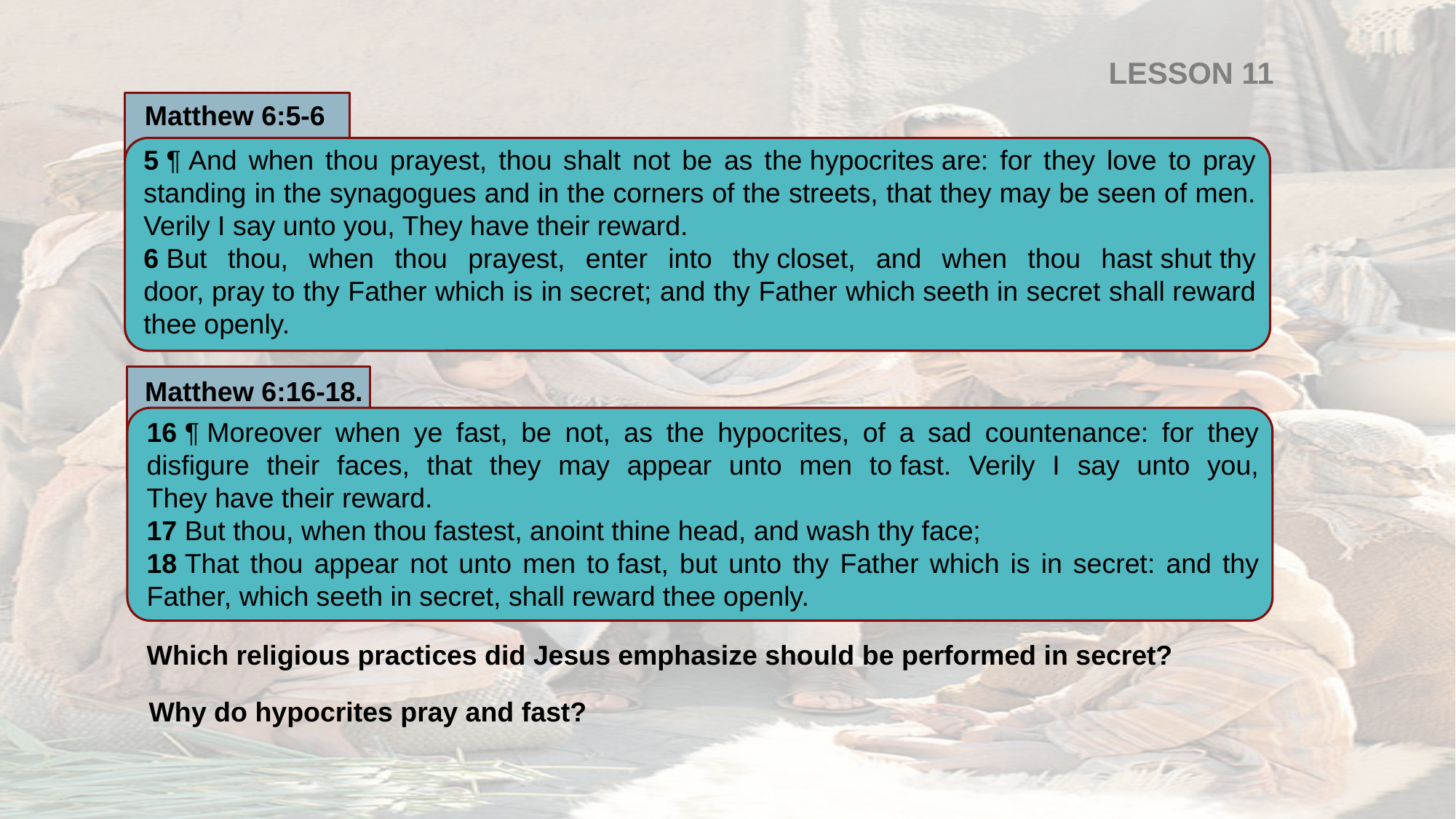

LESSON 11

Matthew 6:5-6
5 ¶ And when thou prayest, thou shalt not be as the hypocrites are: for they love to pray standing in the synagogues and in the corners of the streets, that they may be seen of men. Verily I say unto you, They have their reward.
6 But thou, when thou prayest, enter into thy closet, and when thou hast shut thy door, pray to thy Father which is in secret; and thy Father which seeth in secret shall reward thee openly.

Matthew 6:16-18.

16 ¶ Moreover when ye fast, be not, as the hypocrites, of a sad countenance: for they disfigure their faces, that they may appear unto men to fast. Verily I say unto you, They have their reward.
17 But thou, when thou fastest, anoint thine head, and wash thy face;
18 That thou appear not unto men to fast, but unto thy Father which is in secret: and thy Father, which seeth in secret, shall reward thee openly.
Which religious practices did Jesus emphasize should be performed in secret?
Why do hypocrites pray and fast?